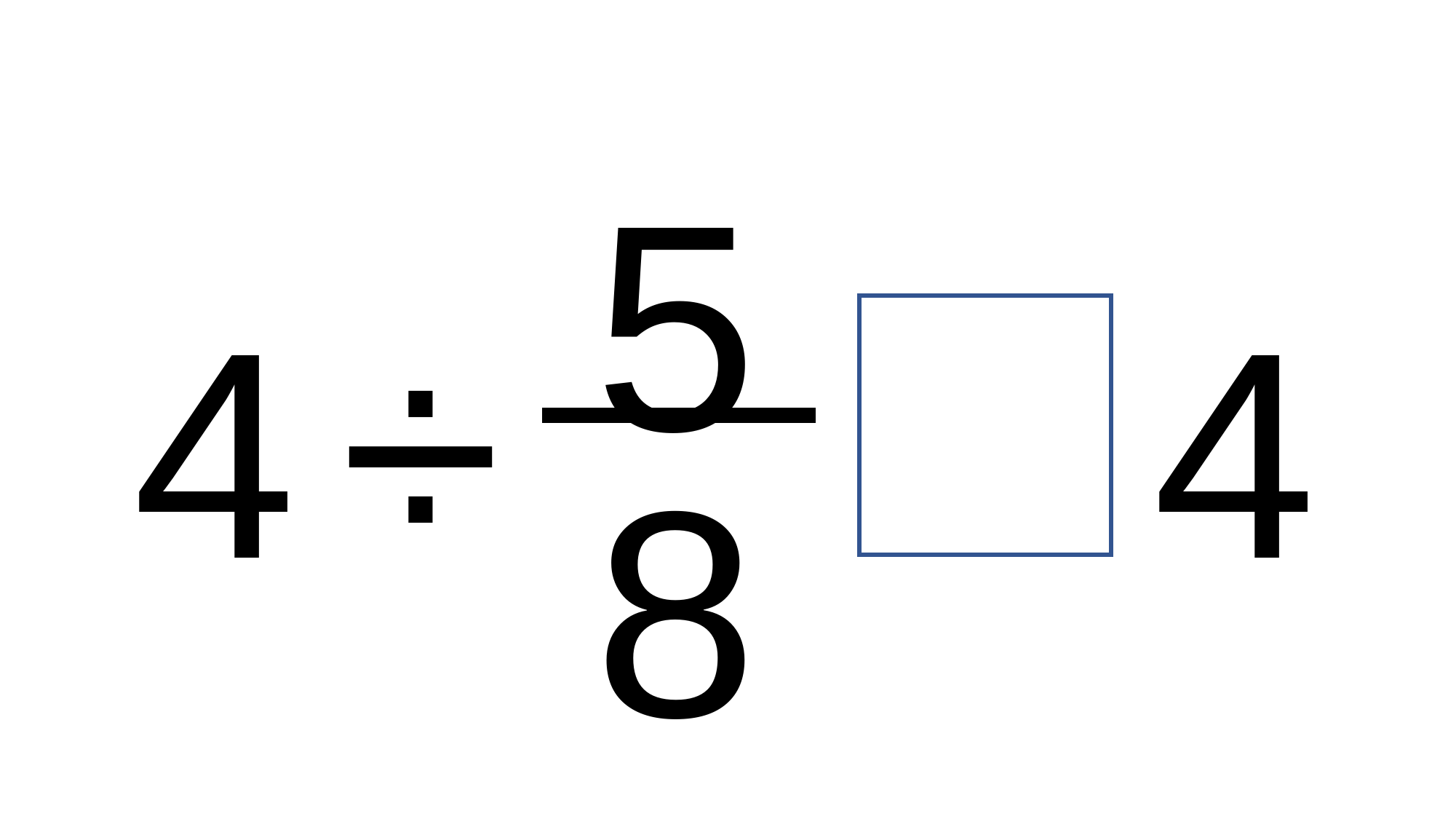

5
÷
4
4

＜
＞
8